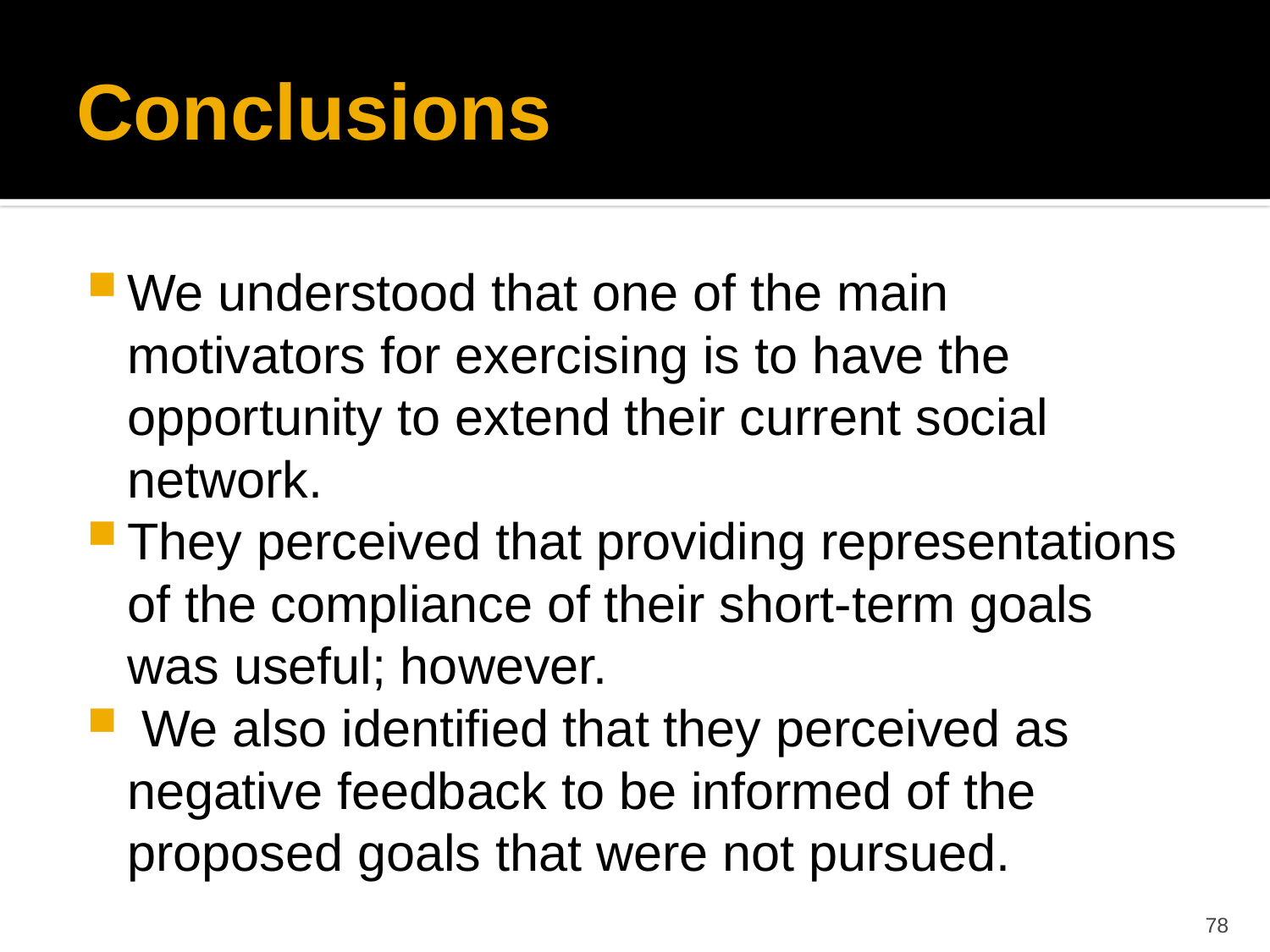

# Conclusions
We understood that one of the main motivators for exercising is to have the opportunity to extend their current social network.
They perceived that providing representations of the compliance of their short-term goals was useful; however.
 We also identified that they perceived as negative feedback to be informed of the proposed goals that were not pursued.
78